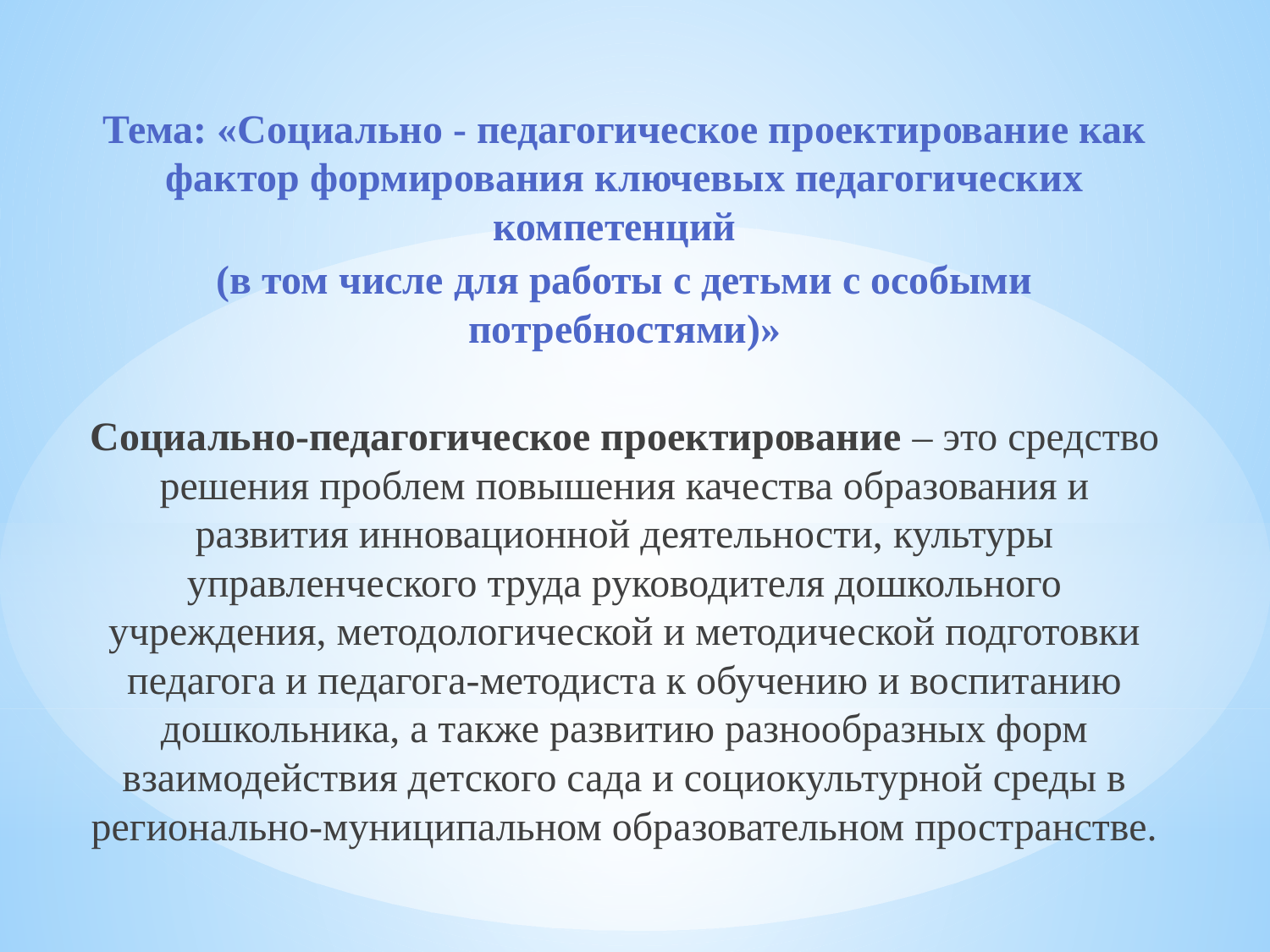

Тема: «Социально - педагогическое проектирование как фактор формирования ключевых педагогических компетенций
(в том числе для работы с детьми с особыми потребностями)»

Социально-педагогическое проектирование – это средство решения проблем повышения качества образования и развития инновационной деятельности, культуры управленческого труда руководителя дошкольного учреждения, методологической и методической подготовки педагога и педагога-методиста к обучению и воспитанию дошкольника, а также развитию разнообразных форм взаимодействия детского сада и социокультурной среды в регионально-муниципальном образовательном пространстве.